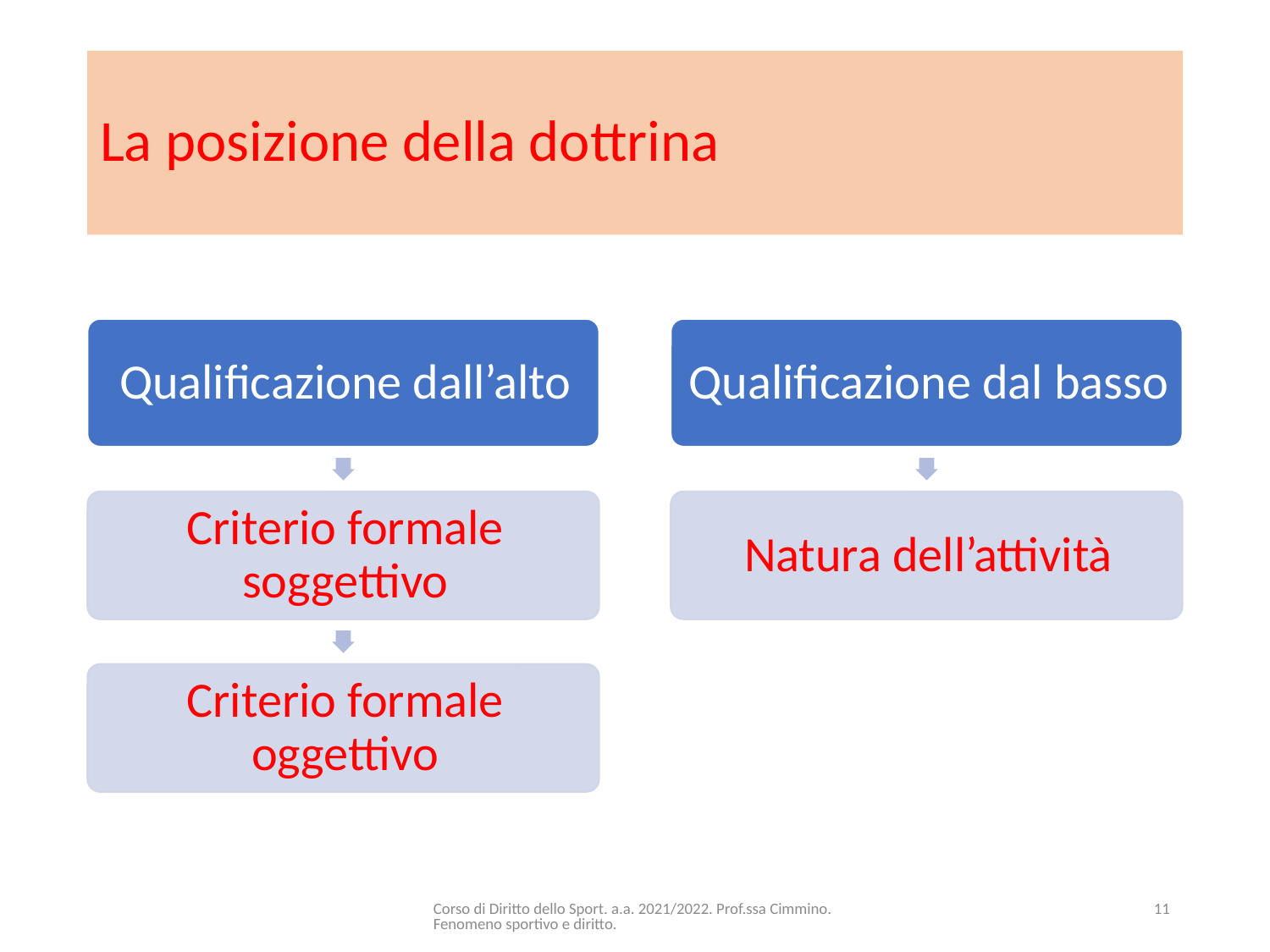

# La posizione della dottrina
Qualificazione dall’alto
Criterio formale soggettivo
Criterio formale oggettivo
Qualificazione dal basso
Natura dell’attività
Corso di Diritto dello Sport. a.a. 2021/2022. Prof.ssa Cimmino. Fenomeno sportivo e diritto.
11